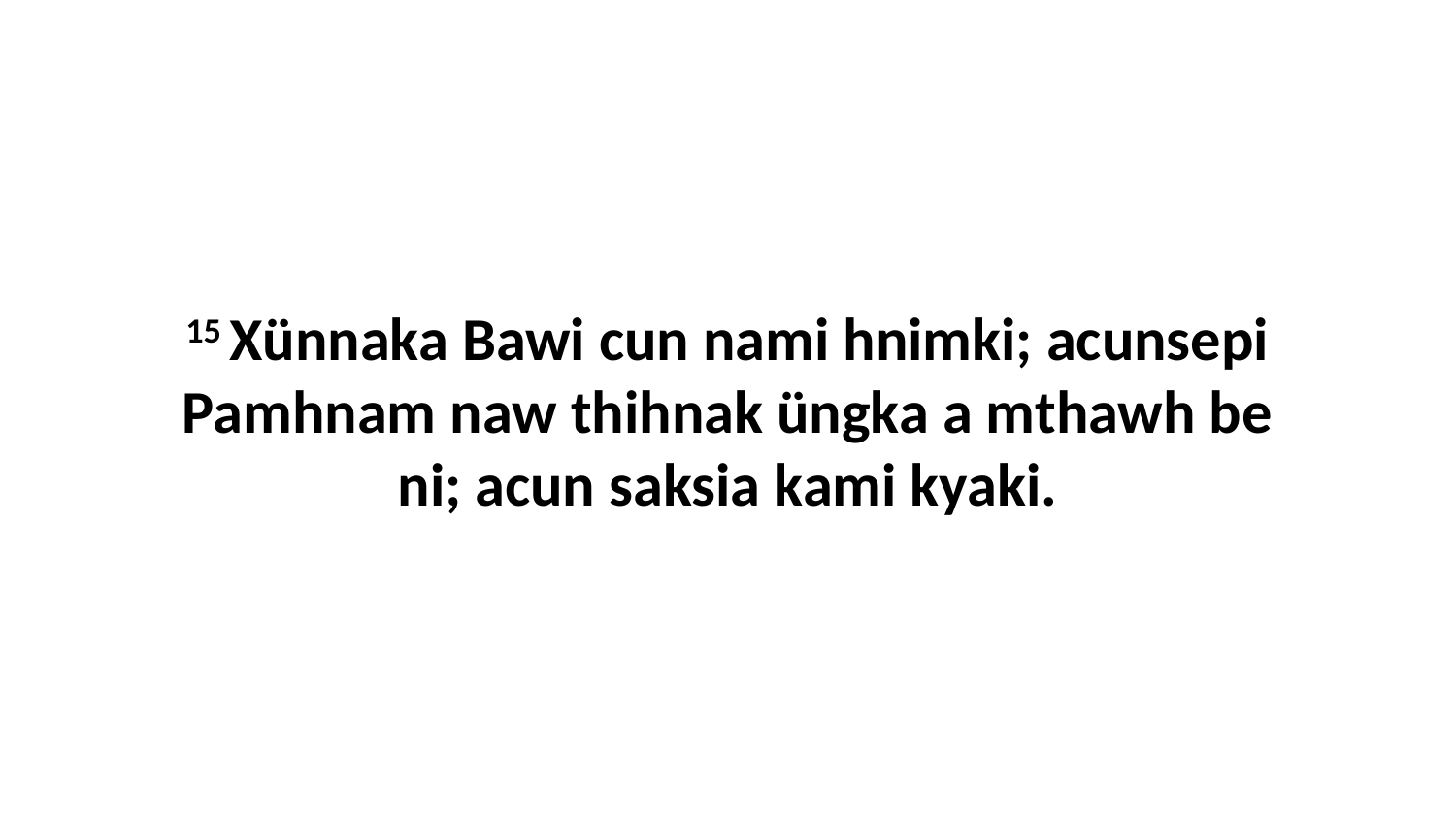

15 Xünnaka Bawi cun nami hnimki; acunsepi Pamhnam naw thihnak üngka a mthawh be ni; acun saksia kami kyaki.